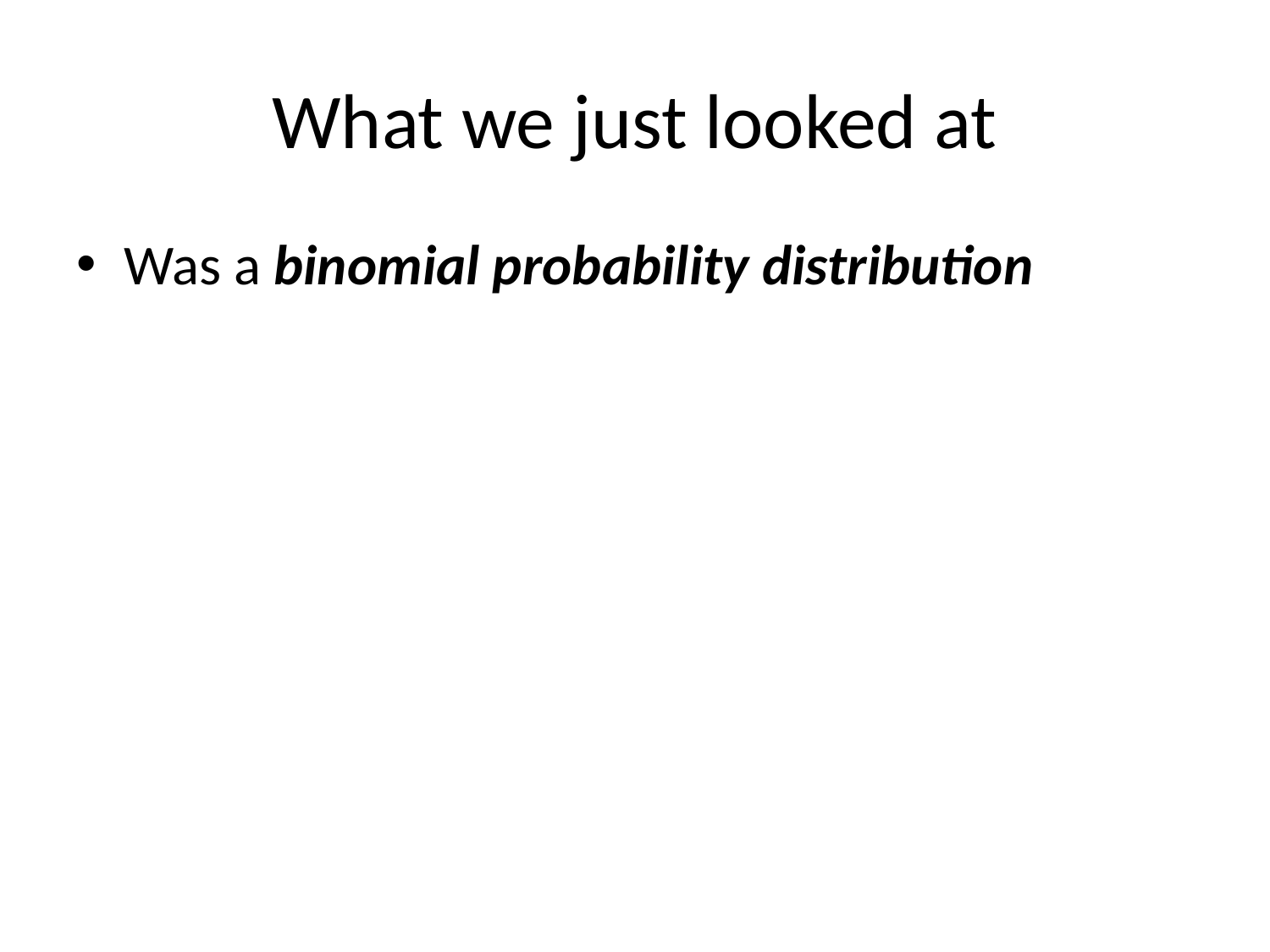

# What we just looked at
Was a binomial probability distribution